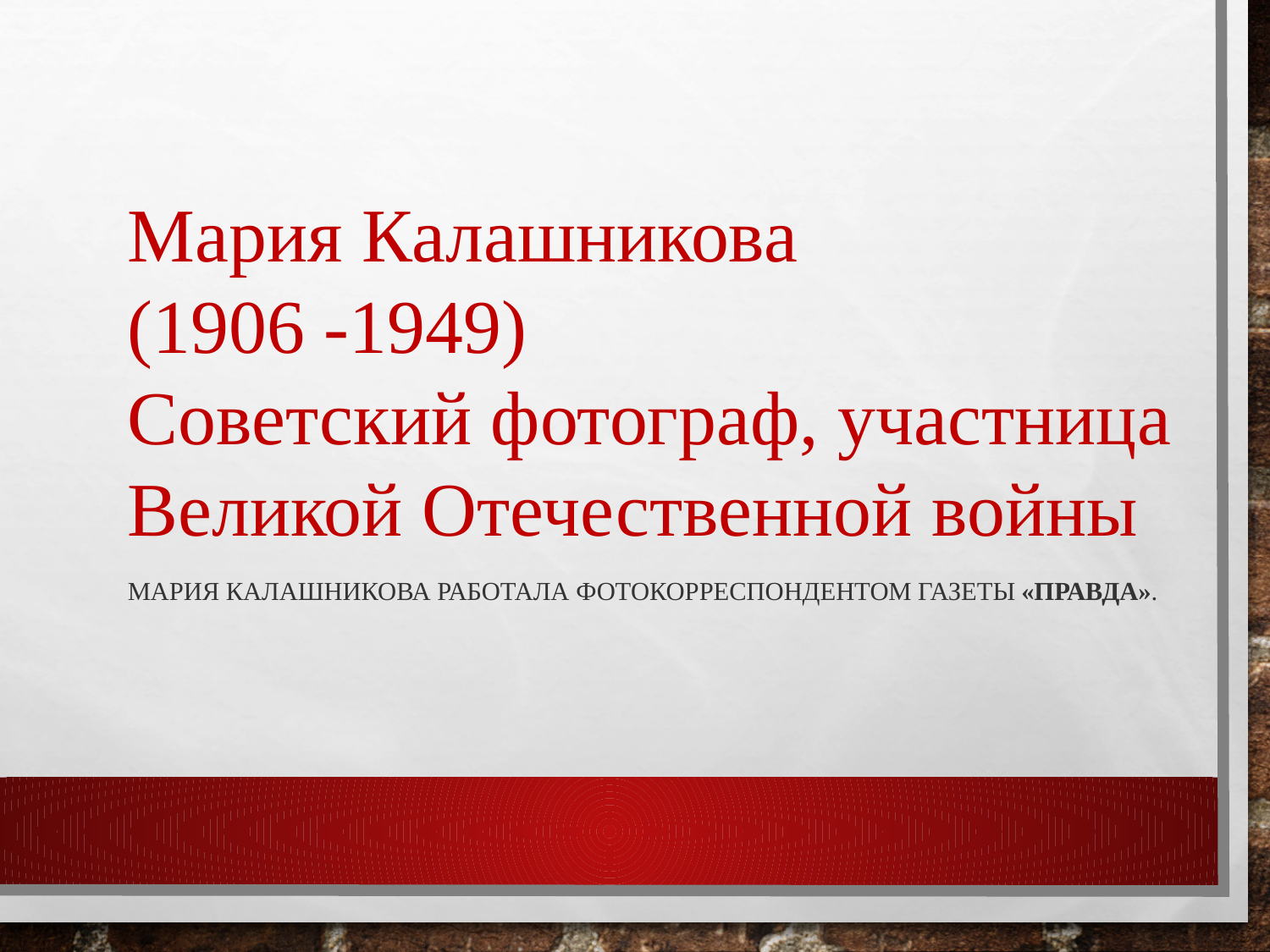

Мария Калашникова
(1906 -1949)
Советский фотограф, участница Великой Отечественной войны
Мария Калашникова работала фотокорреспондентом газеты «Правда».